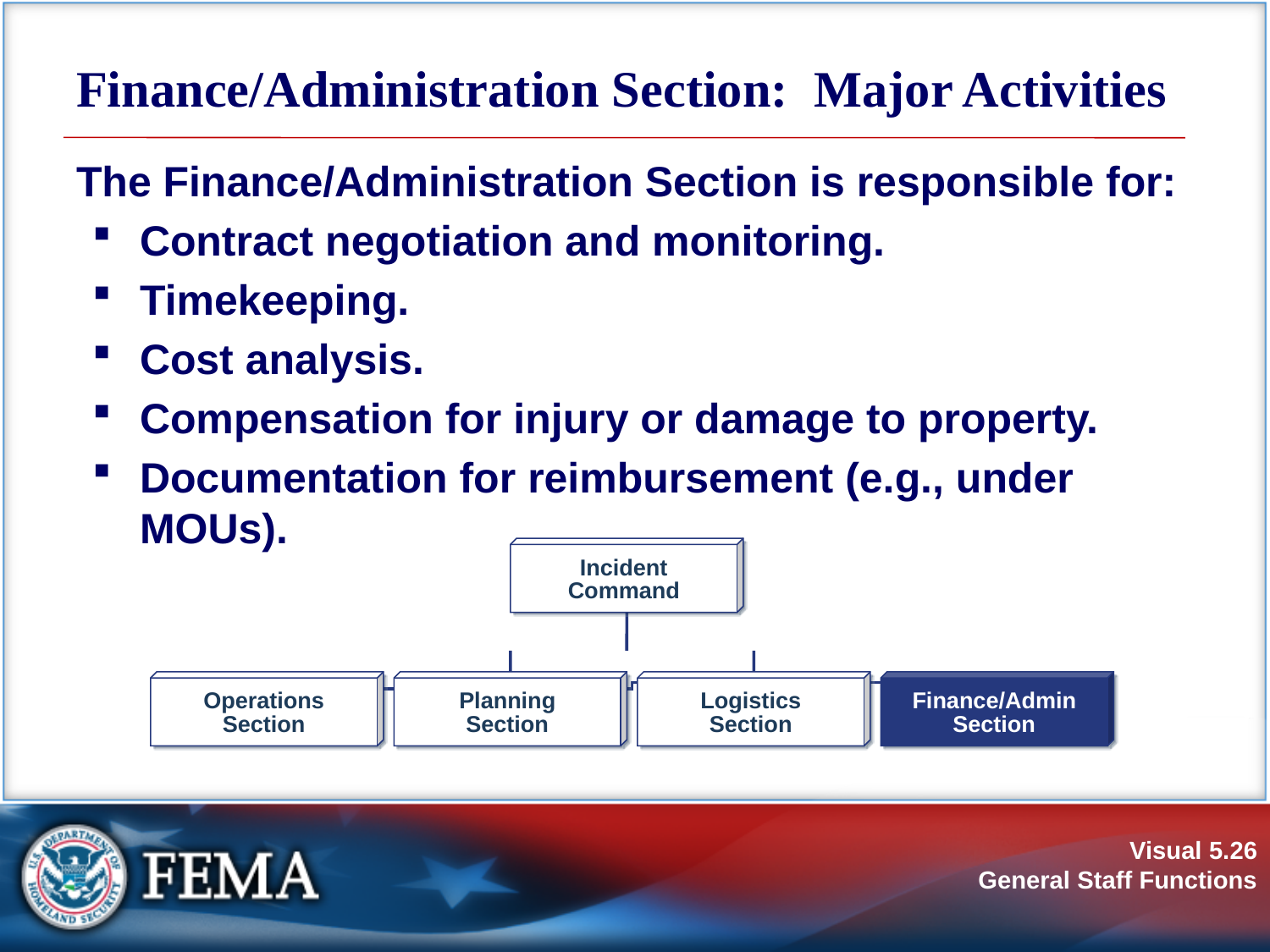

# Finance/Administration Section:  Major Activities
The Finance/Administration Section is responsible for:
Contract negotiation and monitoring.
Timekeeping.
Cost analysis.
Compensation for injury or damage to property.
Documentation for reimbursement (e.g., under MOUs).
Incident
Command

Operations
Section
Planning
Section
Logistics
Section
Finance/Admin
Section